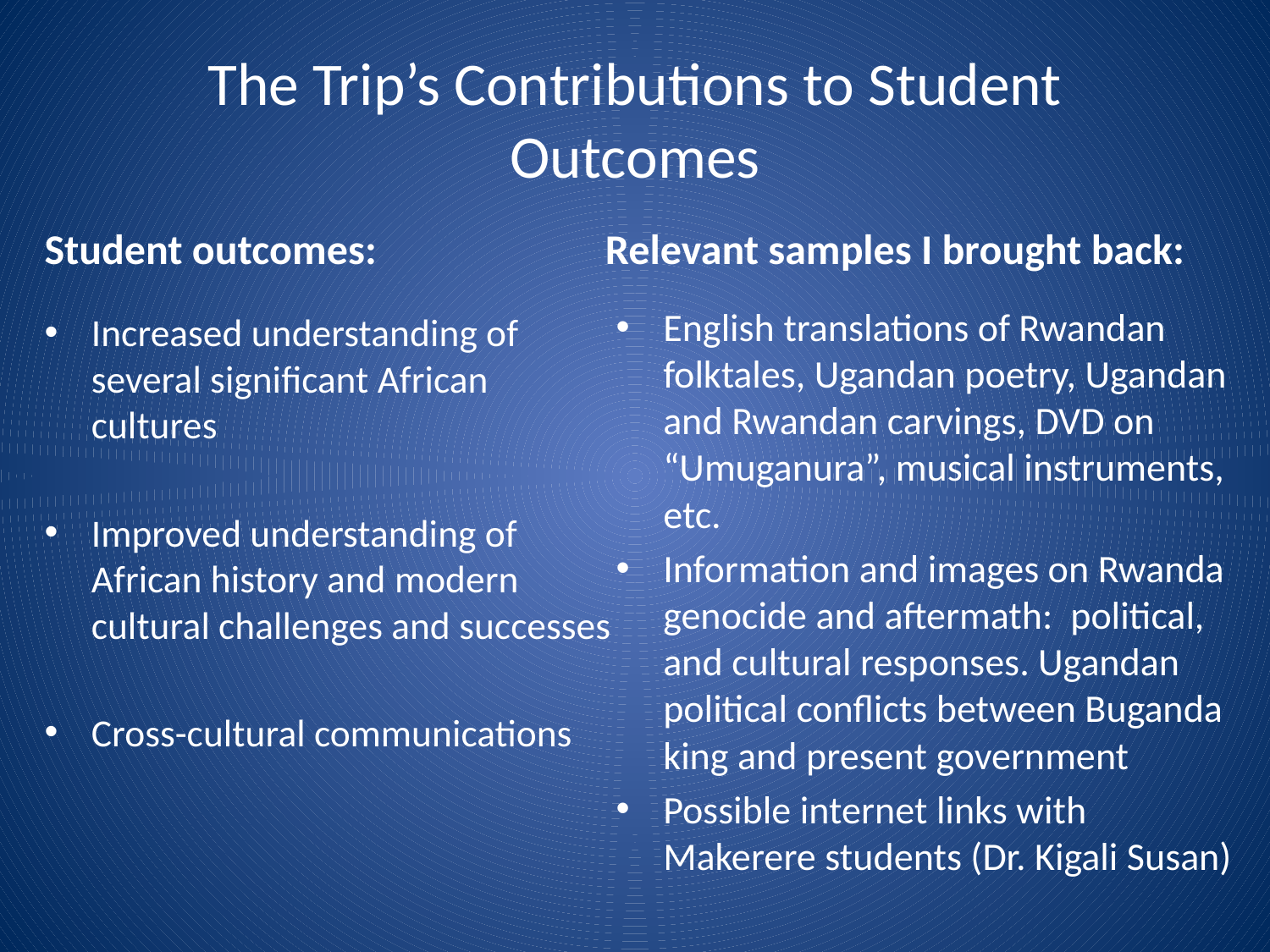

# The Trip’s Contributions to Student Outcomes
Student outcomes:
Relevant samples I brought back:
English translations of Rwandan folktales, Ugandan poetry, Ugandan and Rwandan carvings, DVD on “Umuganura”, musical instruments, etc.
Information and images on Rwanda genocide and aftermath:  political, and cultural responses. Ugandan political conflicts between Buganda king and present government
Possible internet links with Makerere students (Dr. Kigali Susan)

Increased understanding of several significant African cultures

Improved understanding of African history and modern cultural challenges and successes

Cross-cultural communications